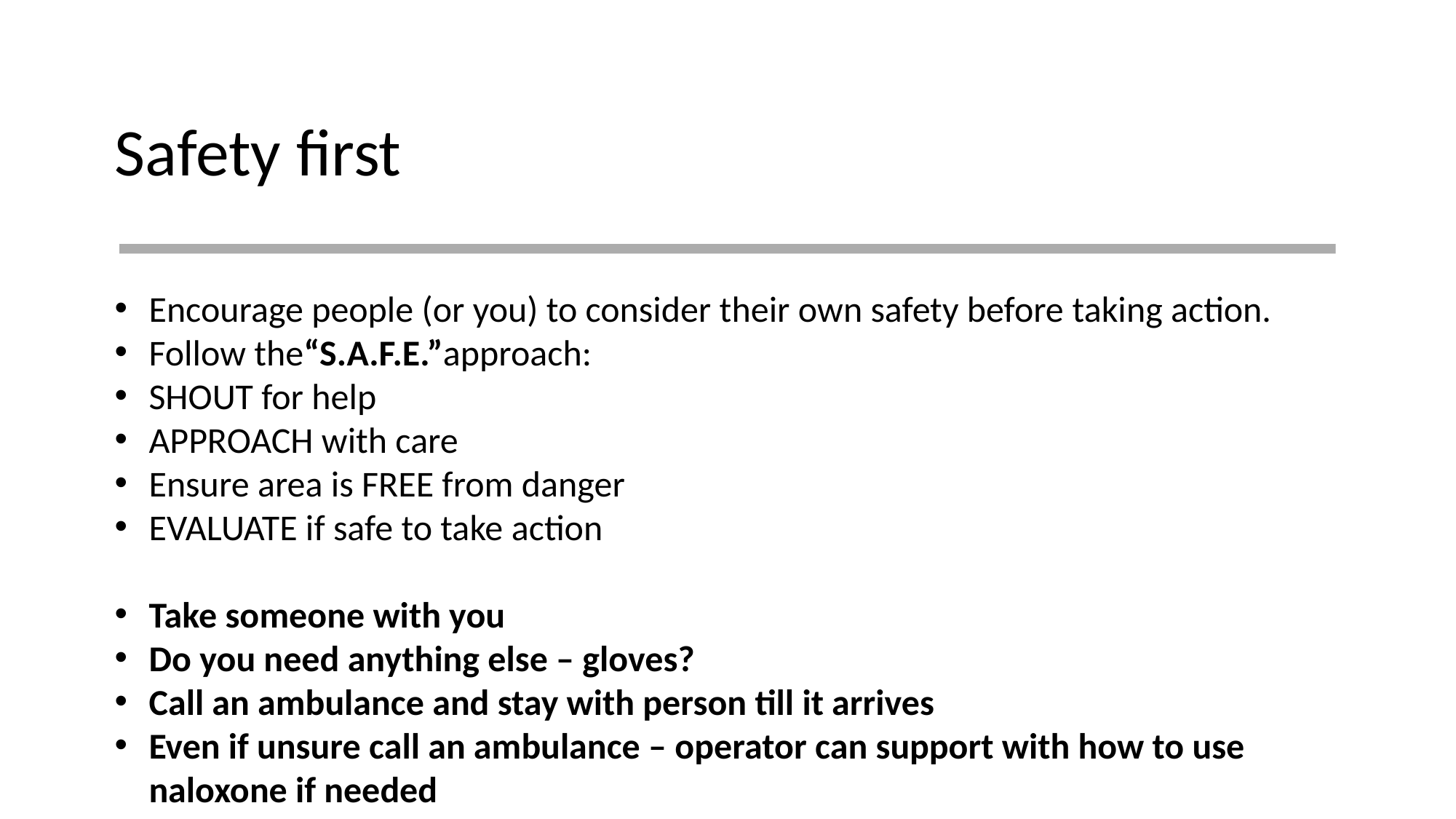

# Safety first

Encourage people (or you) to consider their own safety before taking action.
Follow the“S.A.F.E.”approach:
SHOUT for help
APPROACH with care
Ensure area is FREE from danger
EVALUATE if safe to take action

Take someone with you
Do you need anything else – gloves?
Call an ambulance and stay with person till it arrives
Even if unsure call an ambulance – operator can support with how to use naloxone if needed